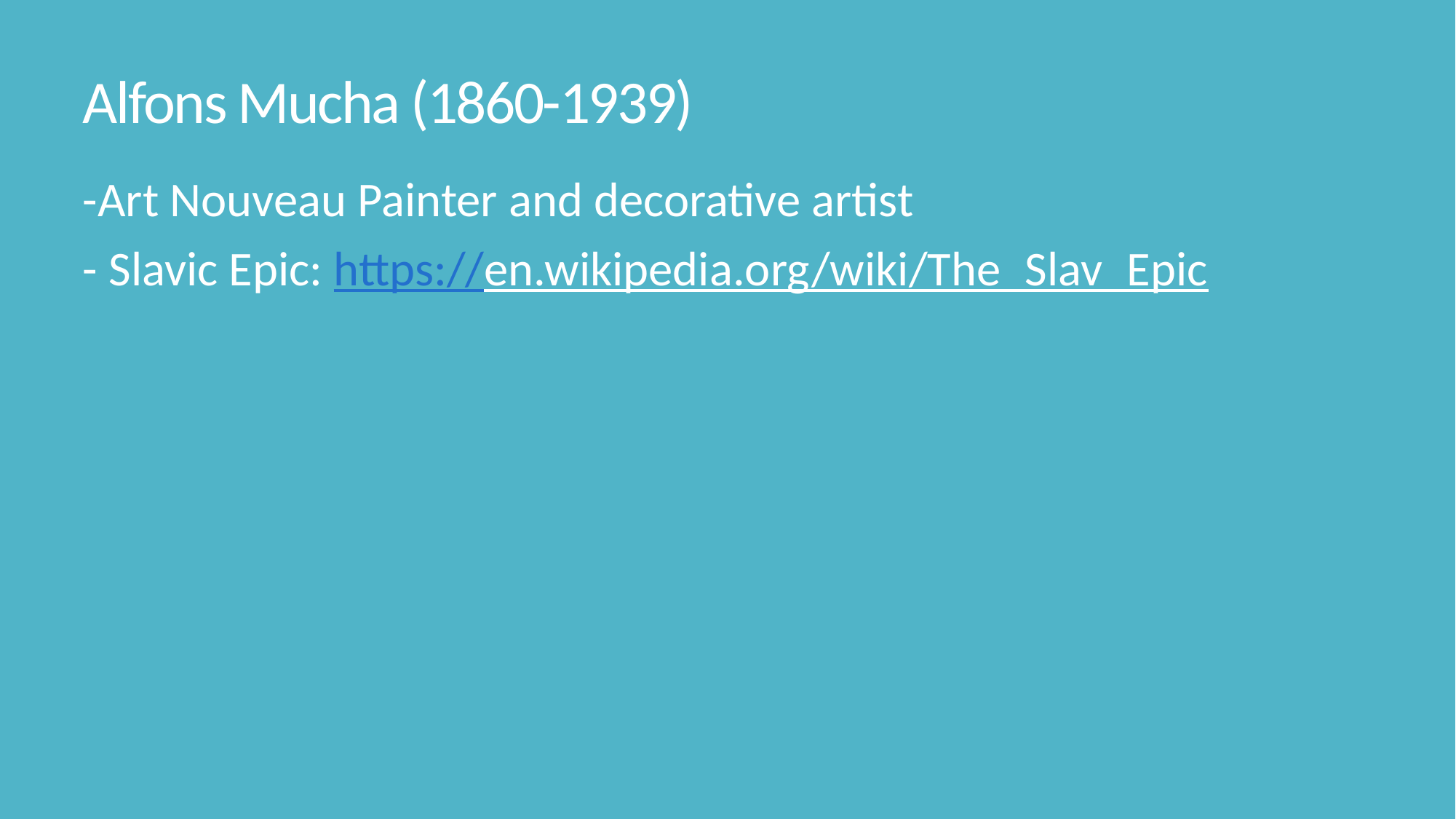

# Alfons Mucha (1860-1939)
-Art Nouveau Painter and decorative artist
- Slavic Epic: https://en.wikipedia.org/wiki/The_Slav_Epic